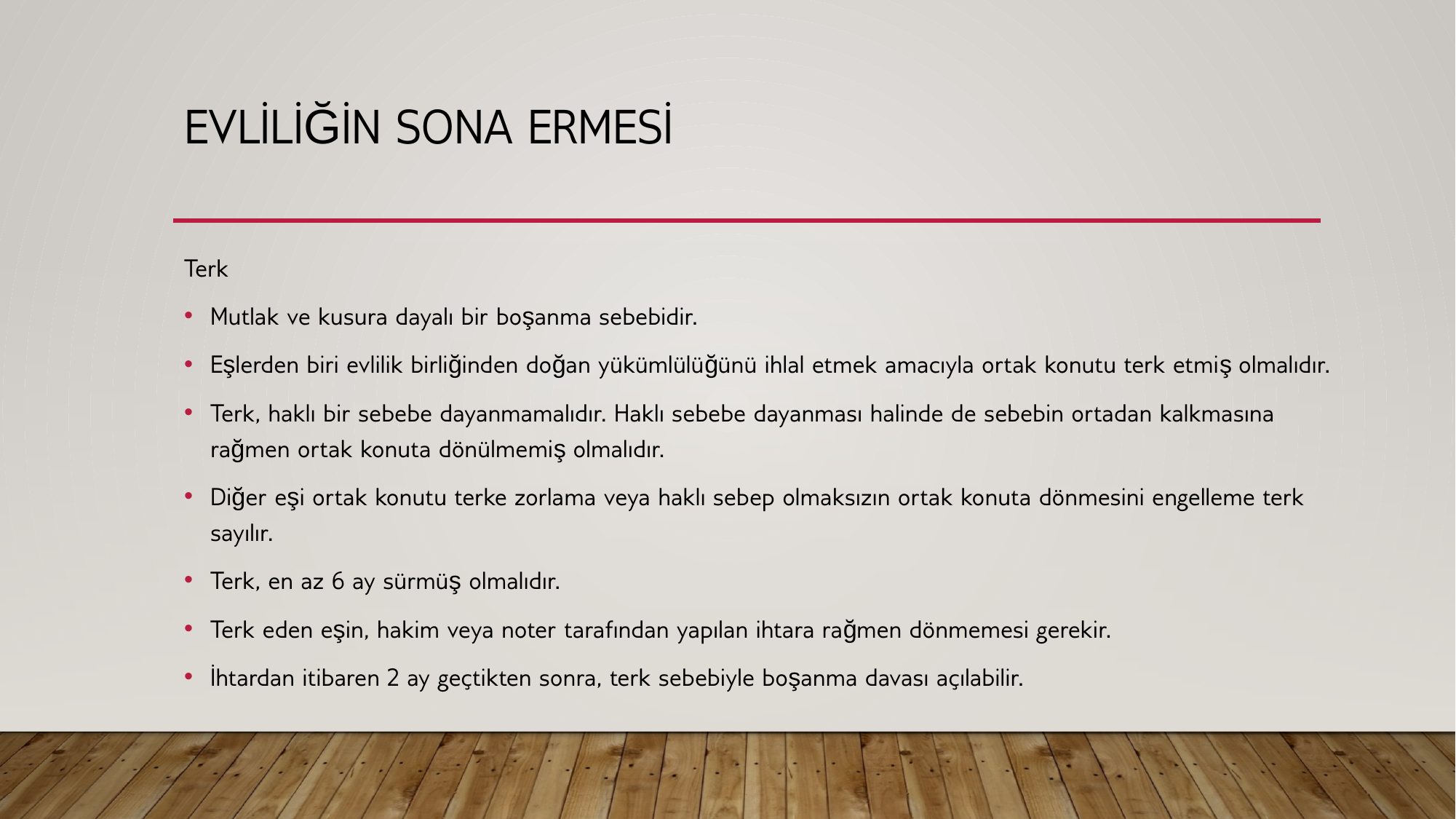

# Evliliğin sona ermesi
Terk
Mutlak ve kusura dayalı bir boşanma sebebidir.
Eşlerden biri evlilik birliğinden doğan yükümlülüğünü ihlal etmek amacıyla ortak konutu terk etmiş olmalıdır.
Terk, haklı bir sebebe dayanmamalıdır. Haklı sebebe dayanması halinde de sebebin ortadan kalkmasına rağmen ortak konuta dönülmemiş olmalıdır.
Diğer eşi ortak konutu terke zorlama veya haklı sebep olmaksızın ortak konuta dönmesini engelleme terk sayılır.
Terk, en az 6 ay sürmüş olmalıdır.
Terk eden eşin, hakim veya noter tarafından yapılan ihtara rağmen dönmemesi gerekir.
İhtardan itibaren 2 ay geçtikten sonra, terk sebebiyle boşanma davası açılabilir.